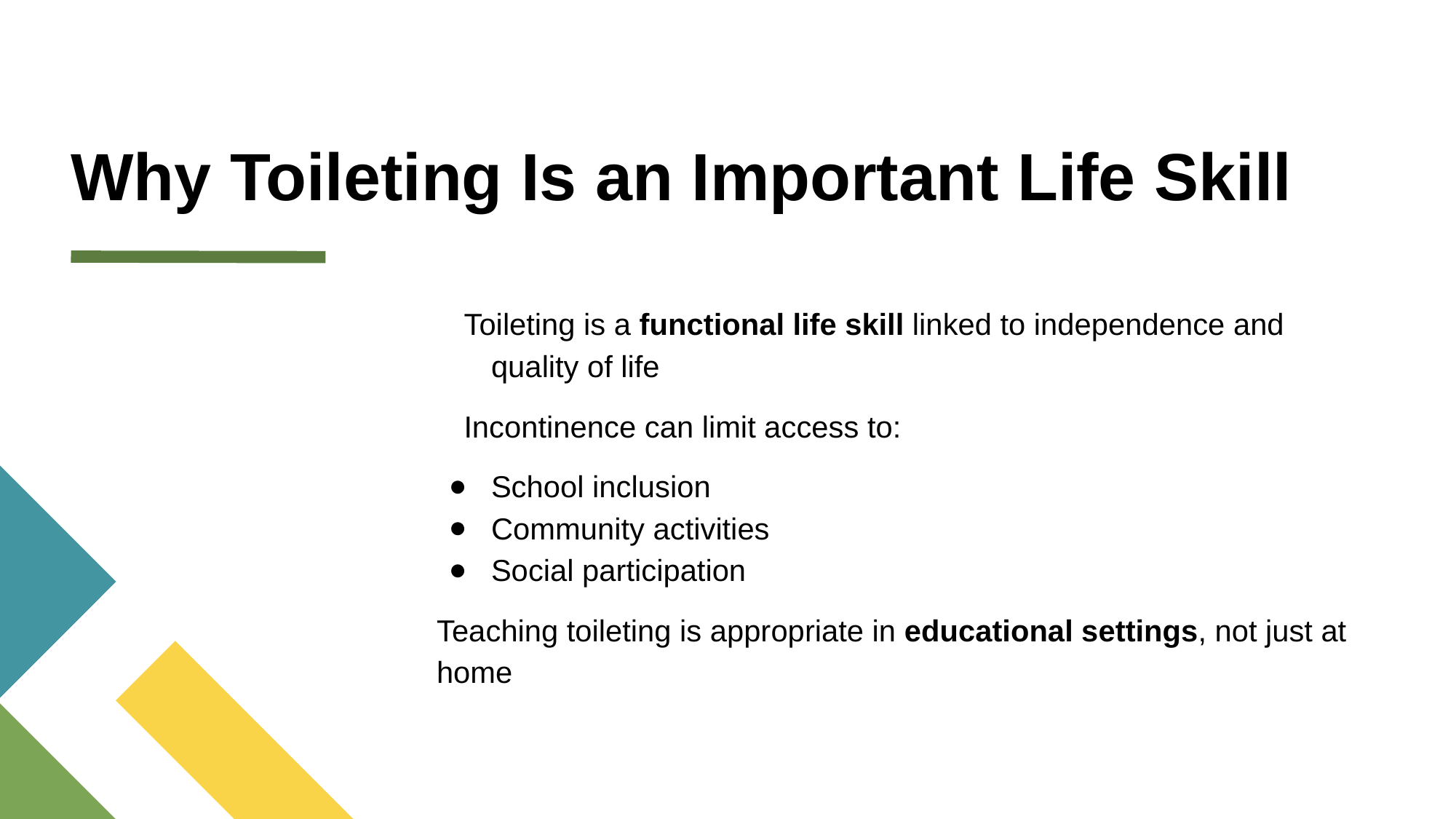

# Why Toileting Is an Important Life Skill
Toileting is a functional life skill linked to independence and quality of life
Incontinence can limit access to:
School inclusion
Community activities
Social participation
Teaching toileting is appropriate in educational settings, not just at home